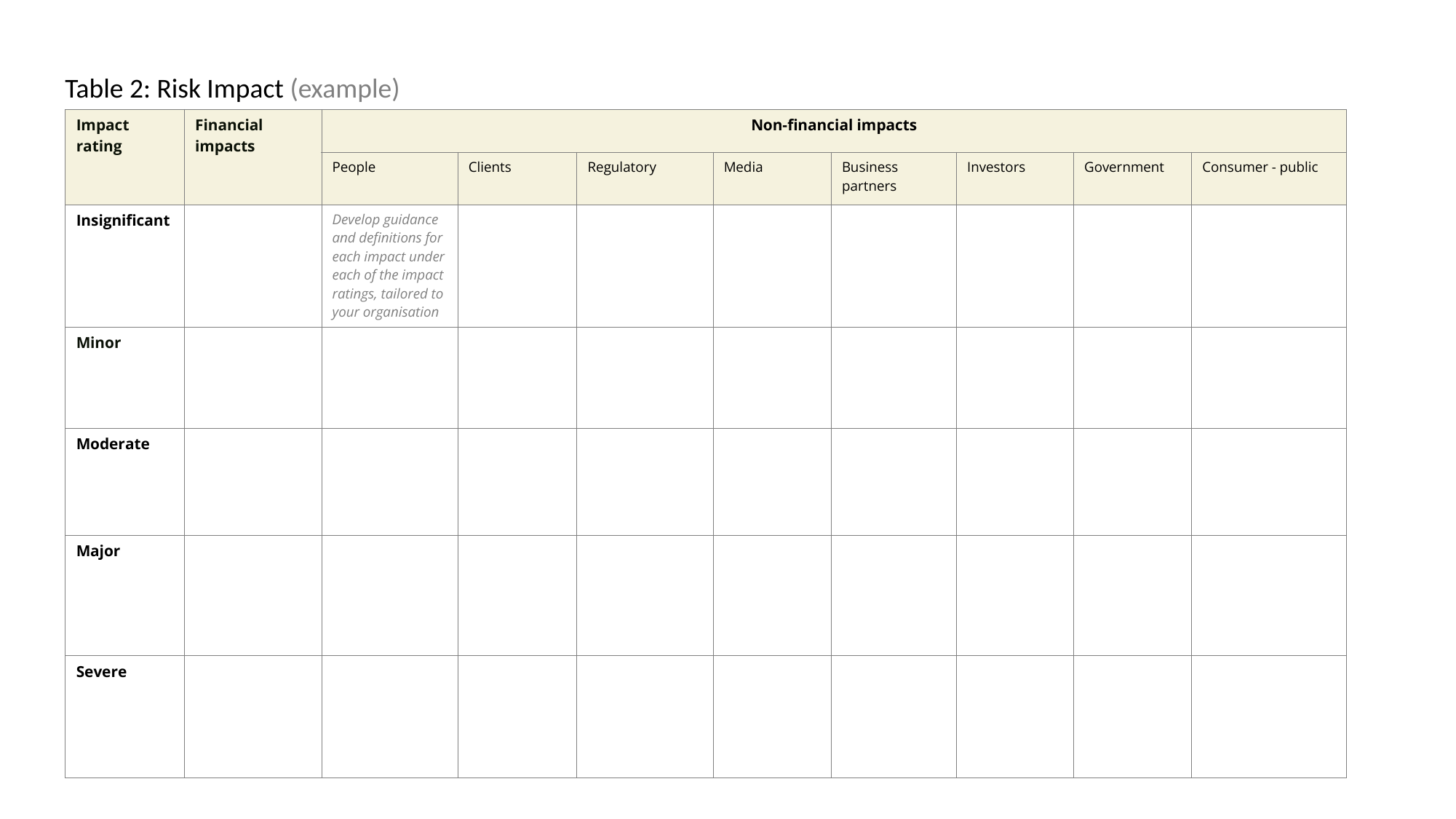

Table 2: Risk Impact (example)
| Impact rating | Financial impacts | Non-financial impacts |  |  |  |  |  |  |  |
| --- | --- | --- | --- | --- | --- | --- | --- | --- | --- |
| Impact rating | Financial impacts | People | Clients | Regulatory | Media | Business partners | Investors | Government | Consumer - public |
| Insignificant |  | Develop guidance and definitions for each impact under each of the impact ratings, tailored to your organisation |  |  |  |  |  |  |  |
| Minor |  |  |  |  |  |  |  |  |  |
| Moderate |  |  |  |  |  |  |  |  |  |
| Major |  |  |  |  |  |  |  |  |  |
| Severe |  |  |  |  |  |  |  |  |  |